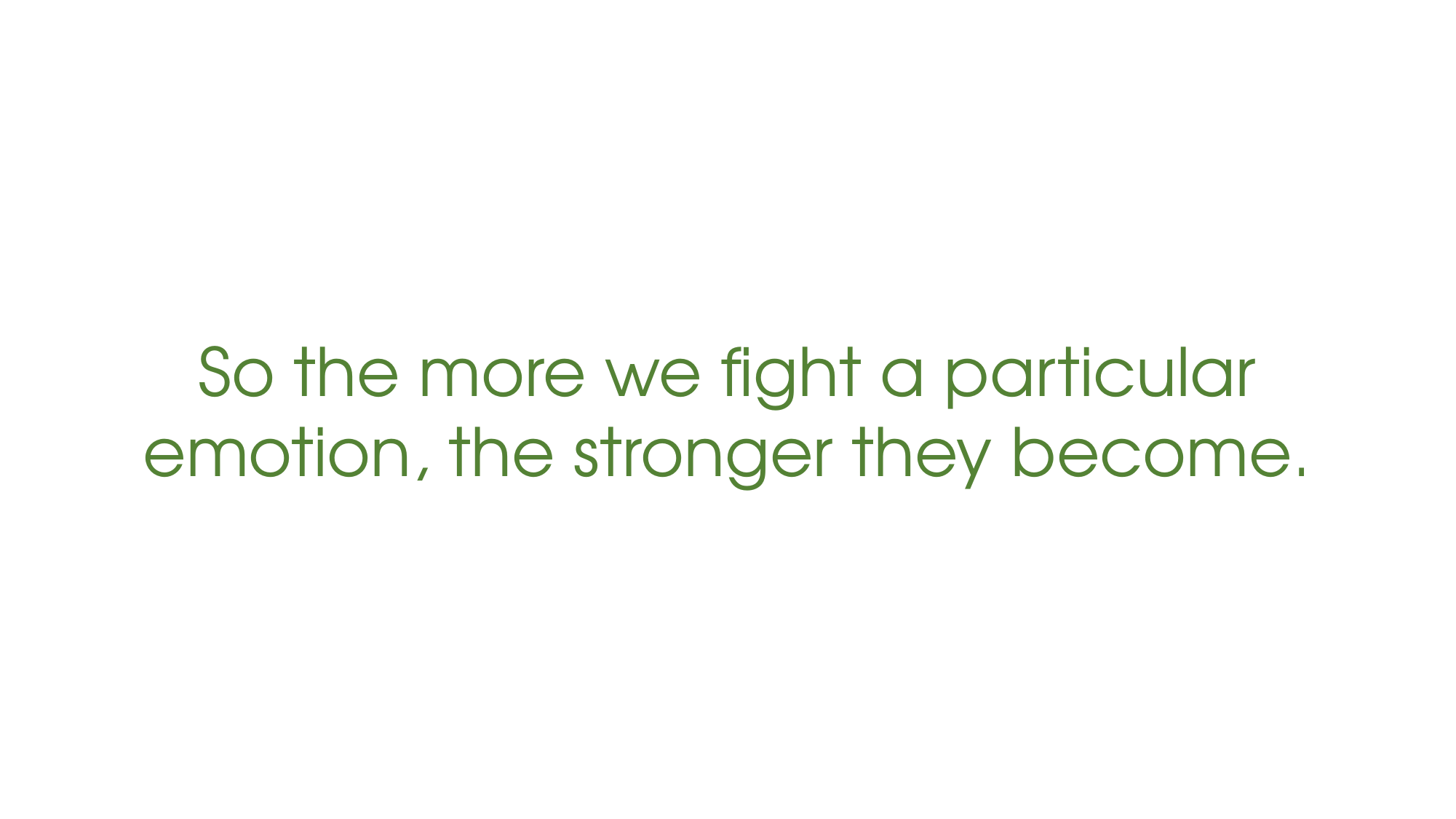

So the more we fight a particular emotion, the stronger they become.